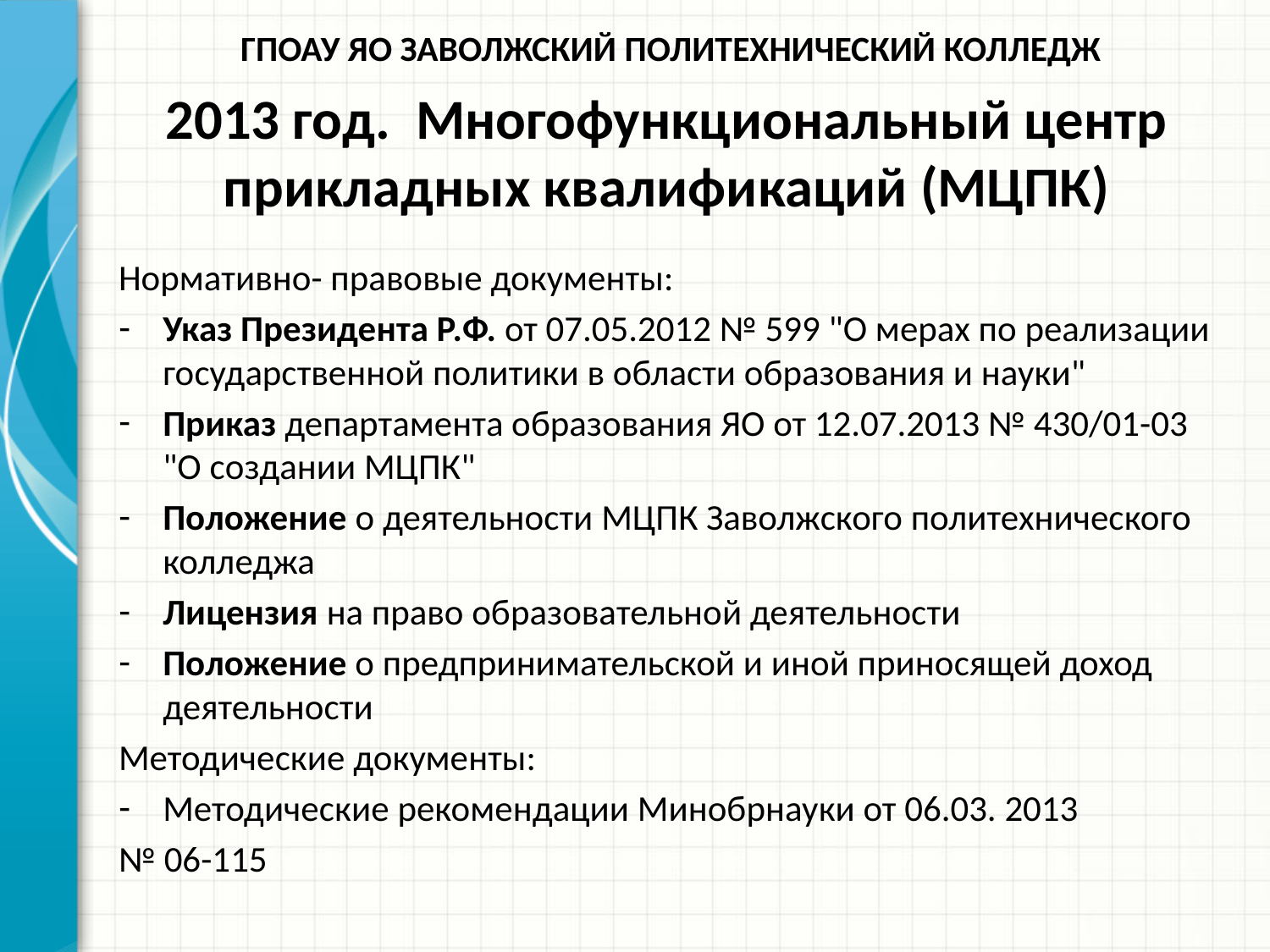

ГПОАУ ЯО Заволжский политехнический колледж
# 2013 год.  Многофункциональный центр прикладных квалификаций (МЦПК)
Нормативно- правовые документы:
Указ Президента Р.Ф. от 07.05.2012 № 599 "О мерах по реализации государственной политики в области образования и науки"
Приказ департамента образования ЯО от 12.07.2013 № 430/01-03 "О создании МЦПК"
Положение о деятельности МЦПК Заволжского политехнического колледжа
Лицензия на право образовательной деятельности
Положение о предпринимательской и иной приносящей доход деятельности
Методические документы:
Методические рекомендации Минобрнауки от 06.03. 2013
№ 06-115